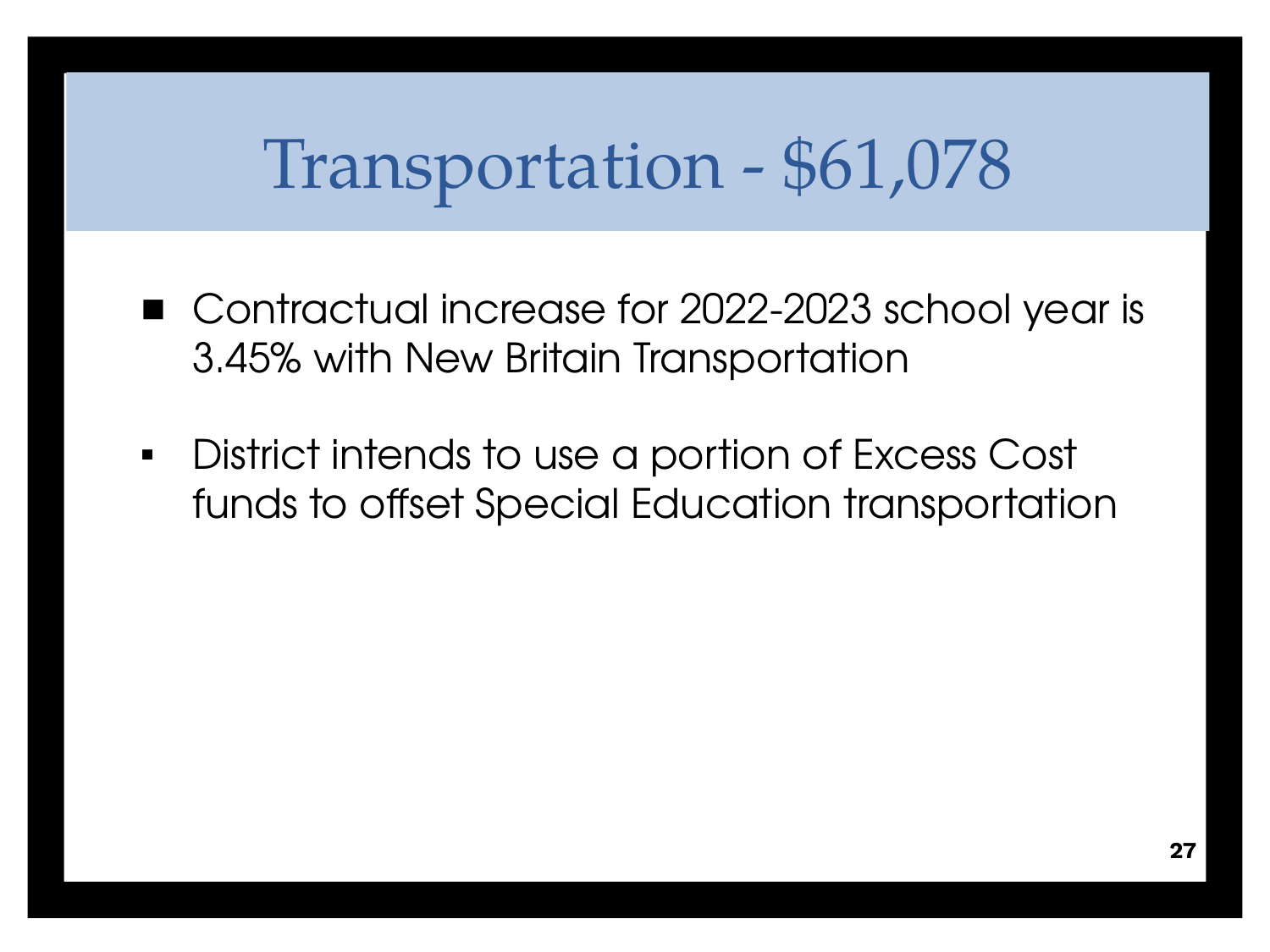

# Transportation - $61,078
Contractual increase for 2022-2023 school year is 3.45% with New Britain Transportation

District intends to use a portion of Excess Cost funds to offset Special Education transportation

27